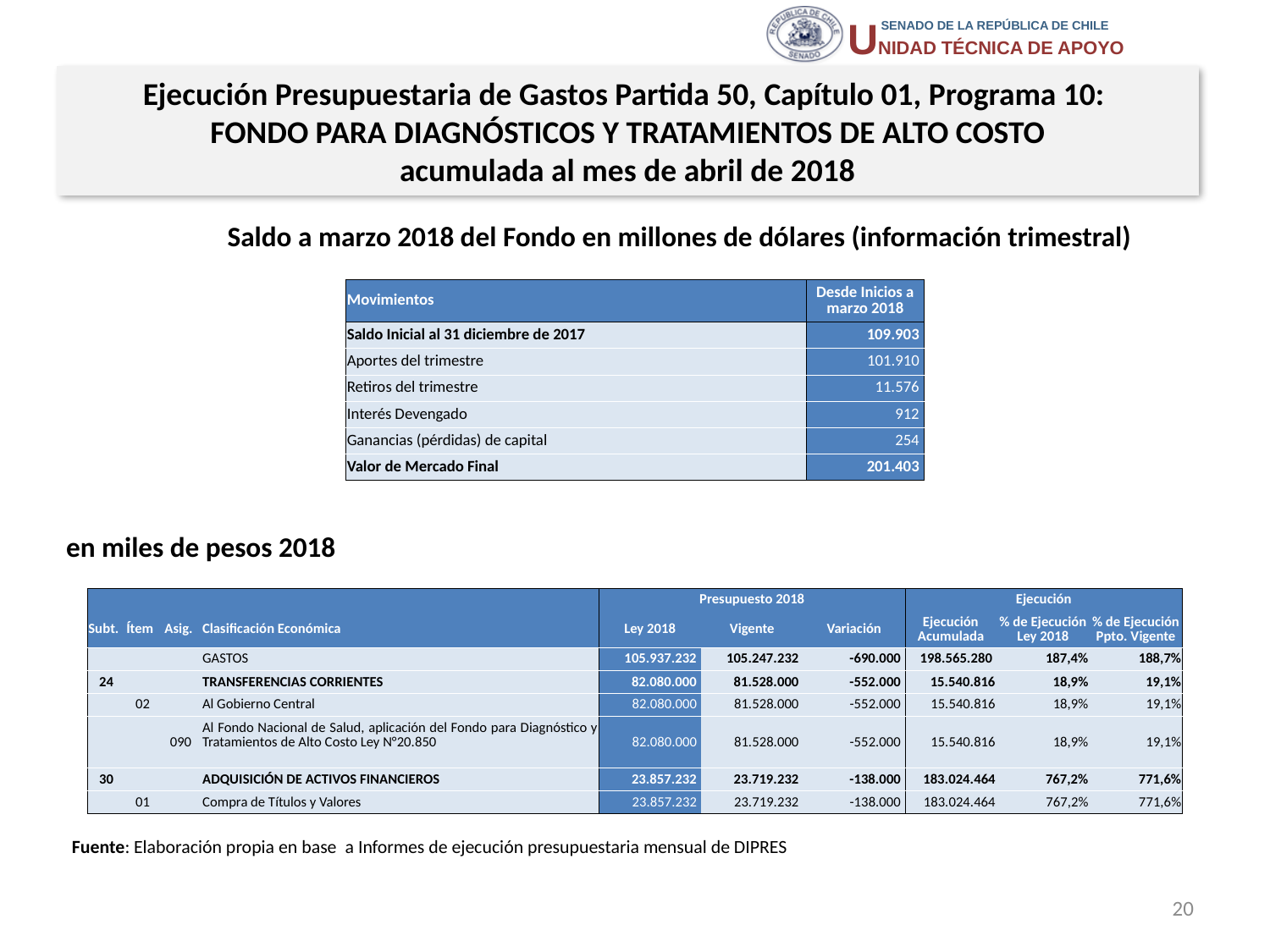

Ejecución Presupuestaria de Gastos Partida 50, Capítulo 01, Programa 10:
FONDO PARA DIAGNÓSTICOS Y TRATAMIENTOS DE ALTO COSTO
acumulada al mes de abril de 2018
Saldo a marzo 2018 del Fondo en millones de dólares (información trimestral)
| Movimientos | Desde Inicios a marzo 2018 |
| --- | --- |
| Saldo Inicial al 31 diciembre de 2017 | 109.903 |
| Aportes del trimestre | 101.910 |
| Retiros del trimestre | 11.576 |
| Interés Devengado | 912 |
| Ganancias (pérdidas) de capital | 254 |
| Valor de Mercado Final | 201.403 |
en miles de pesos 2018
|  |  |  |  | Presupuesto 2018 |  |  | Ejecución |  |  |
| --- | --- | --- | --- | --- | --- | --- | --- | --- | --- |
| Subt. | Ítem | Asig. | Clasificación Económica | Ley 2018 | Vigente | Variación | Ejecución Acumulada | % de Ejecución Ley 2018 | % de Ejecución Ppto. Vigente |
|  |  |  | GASTOS | 105.937.232 | 105.247.232 | -690.000 | 198.565.280 | 187,4% | 188,7% |
| 24 |  |  | TRANSFERENCIAS CORRIENTES | 82.080.000 | 81.528.000 | -552.000 | 15.540.816 | 18,9% | 19,1% |
|  | 02 |  | Al Gobierno Central | 82.080.000 | 81.528.000 | -552.000 | 15.540.816 | 18,9% | 19,1% |
|  |  | 090 | Al Fondo Nacional de Salud, aplicación del Fondo para Diagnóstico y Tratamientos de Alto Costo Ley N°20.850 | 82.080.000 | 81.528.000 | -552.000 | 15.540.816 | 18,9% | 19,1% |
| 30 |  |  | ADQUISICIÓN DE ACTIVOS FINANCIEROS | 23.857.232 | 23.719.232 | -138.000 | 183.024.464 | 767,2% | 771,6% |
|  | 01 |  | Compra de Títulos y Valores | 23.857.232 | 23.719.232 | -138.000 | 183.024.464 | 767,2% | 771,6% |
Fuente: Elaboración propia en base  a Informes de ejecución presupuestaria mensual de DIPRES
20